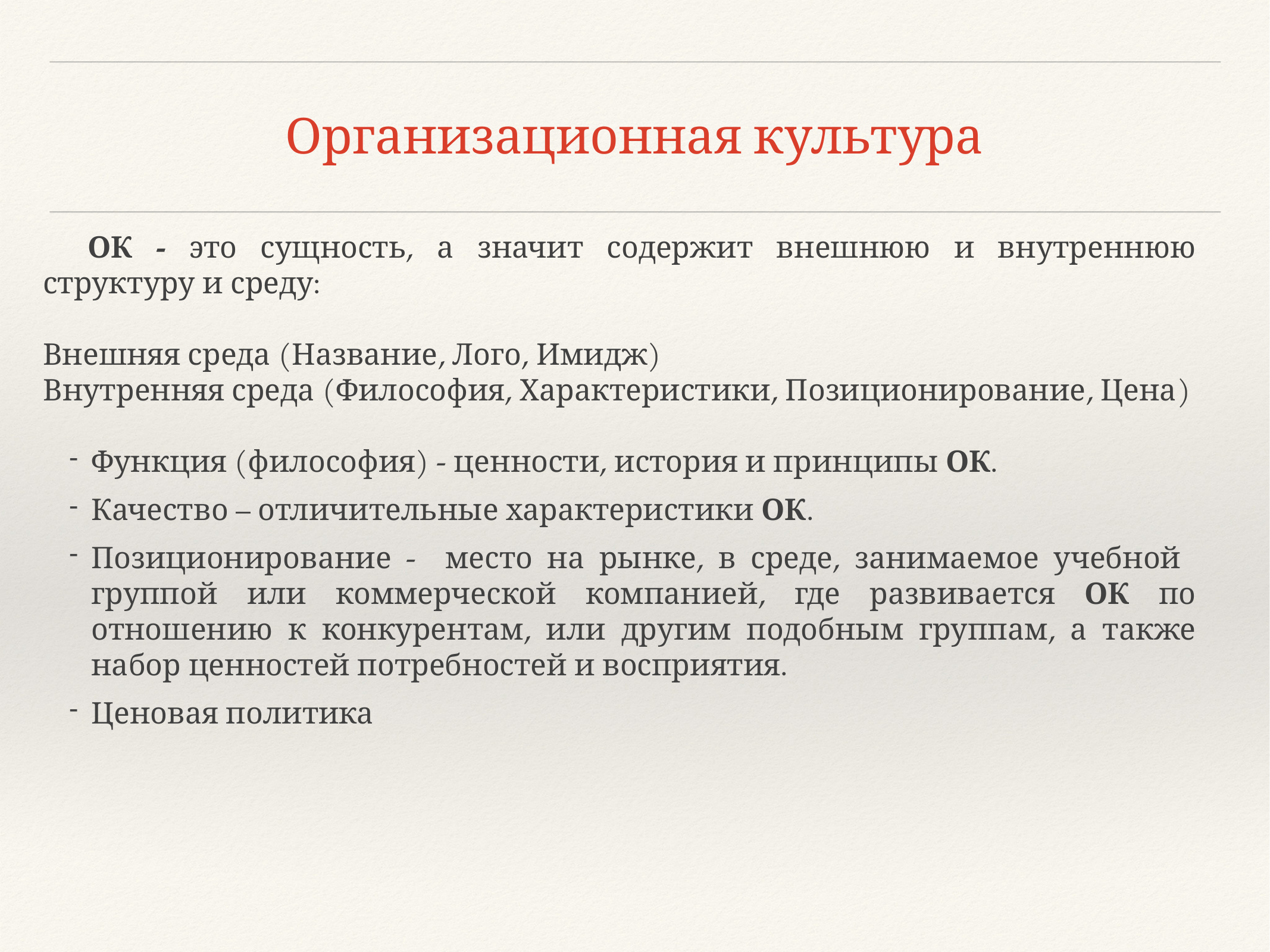

# Организационная культура
ОК - это сущность, а значит содержит внешнюю и внутреннюю структуру и среду:

Внешняя среда (Название, Лого, Имидж)
Внутренняя среда (Философия, Характеристики, Позиционирование, Цена)

Функция (философия) - ценности, история и принципы ОК.
Качество – отличительные характеристики ОК.
Позиционирование -  место на рынке, в среде, занимаемое учебной  группой или коммерческой компанией, где развивается ОК по отношению к конкурентам, или другим подобным группам, а также набор ценностей потребностей и восприятия.
Ценовая политика